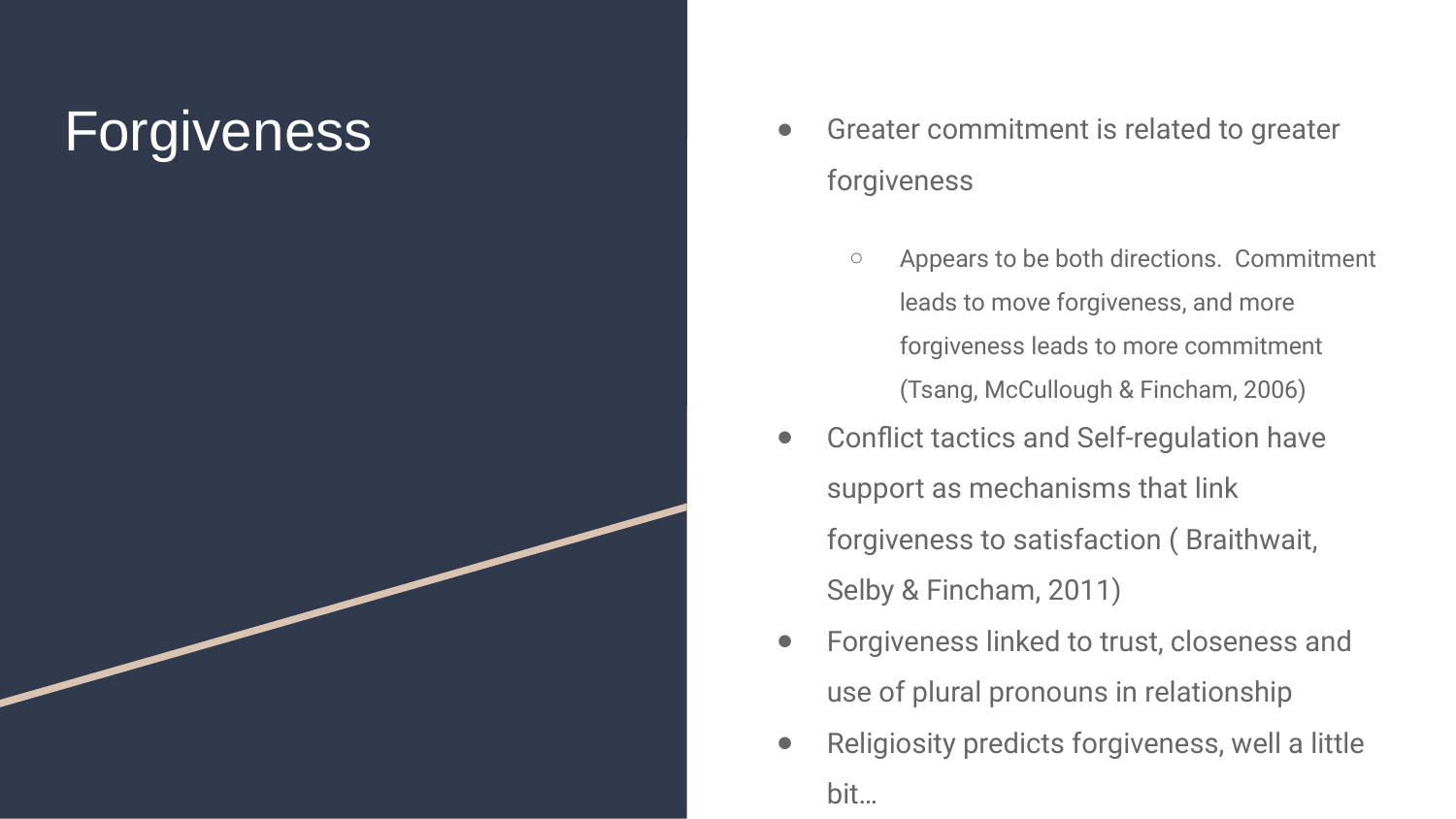

# Forgiveness
Greater commitment is related to greater forgiveness
Appears to be both directions.  Commitment leads to move forgiveness, and more forgiveness leads to more commitment (Tsang, McCullough & Fincham, 2006)
Conflict tactics and Self-regulation have support as mechanisms that link forgiveness to satisfaction ( Braithwait, Selby & Fincham, 2011)
Forgiveness linked to trust, closeness and use of plural pronouns in relationship
Religiosity predicts forgiveness, well a little bit…